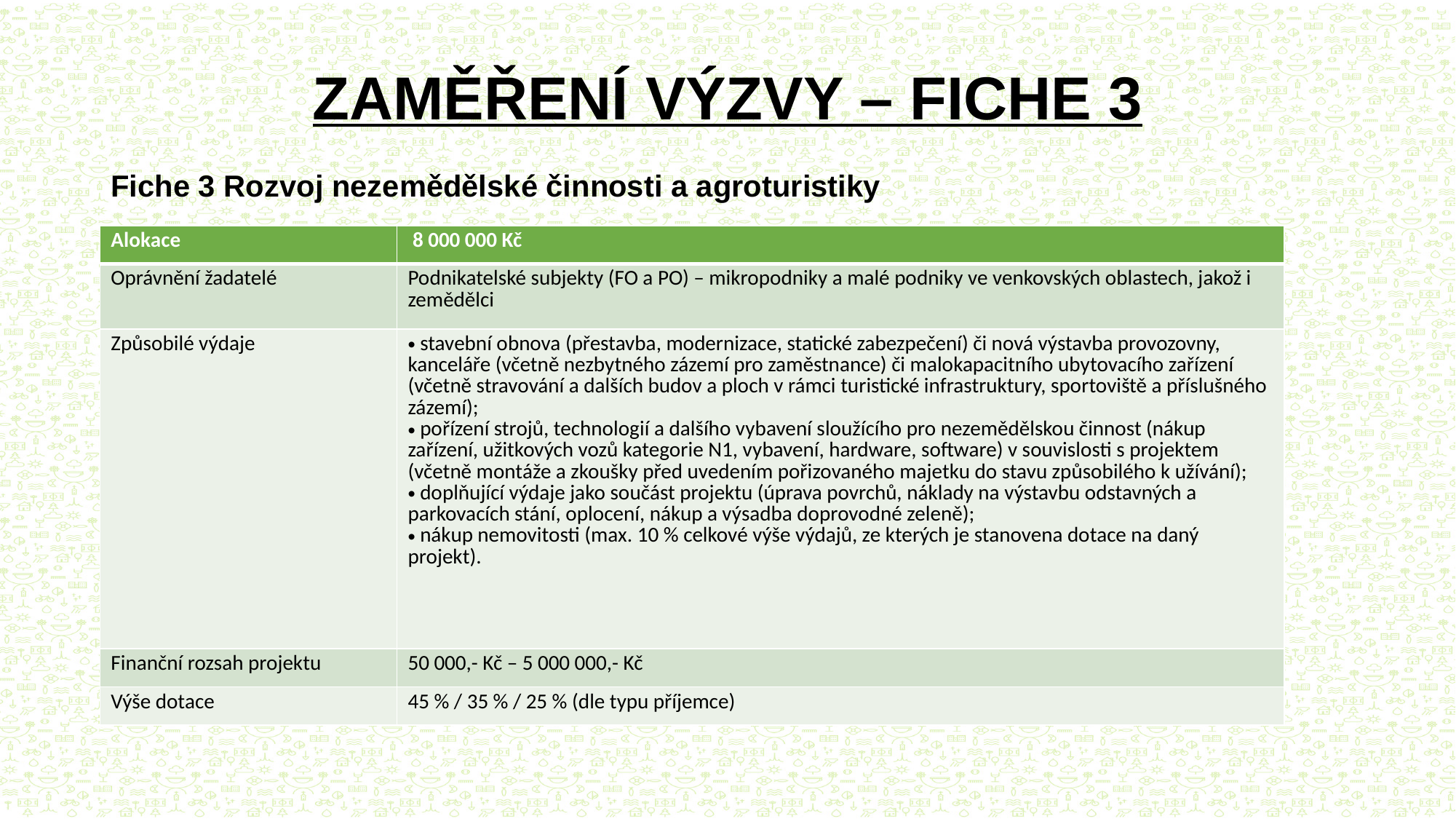

# ZAMĚŘENÍ VÝZVY – FICHE 3
Fiche 3 Rozvoj nezemědělské činnosti a agroturistiky
| Alokace | 8 000 000 Kč |
| --- | --- |
| Oprávnění žadatelé | Podnikatelské subjekty (FO a PO) – mikropodniky a malé podniky ve venkovských oblastech, jakož i zemědělci |
| Způsobilé výdaje | stavební obnova (přestavba, modernizace, statické zabezpečení) či nová výstavba provozovny, kanceláře (včetně nezbytného zázemí pro zaměstnance) či malokapacitního ubytovacího zařízení (včetně stravování a dalších budov a ploch v rámci turistické infrastruktury, sportoviště a příslušného zázemí); pořízení strojů, technologií a dalšího vybavení sloužícího pro nezemědělskou činnost (nákup zařízení, užitkových vozů kategorie N1, vybavení, hardware, software) v souvislosti s projektem (včetně montáže a zkoušky před uvedením pořizovaného majetku do stavu způsobilého k užívání); doplňující výdaje jako součást projektu (úprava povrchů, náklady na výstavbu odstavných a parkovacích stání, oplocení, nákup a výsadba doprovodné zeleně); nákup nemovitosti (max. 10 % celkové výše výdajů, ze kterých je stanovena dotace na daný projekt). |
| Finanční rozsah projektu | 50 000,- Kč – 5 000 000,- Kč |
| Výše dotace | 45 % / 35 % / 25 % (dle typu příjemce) |